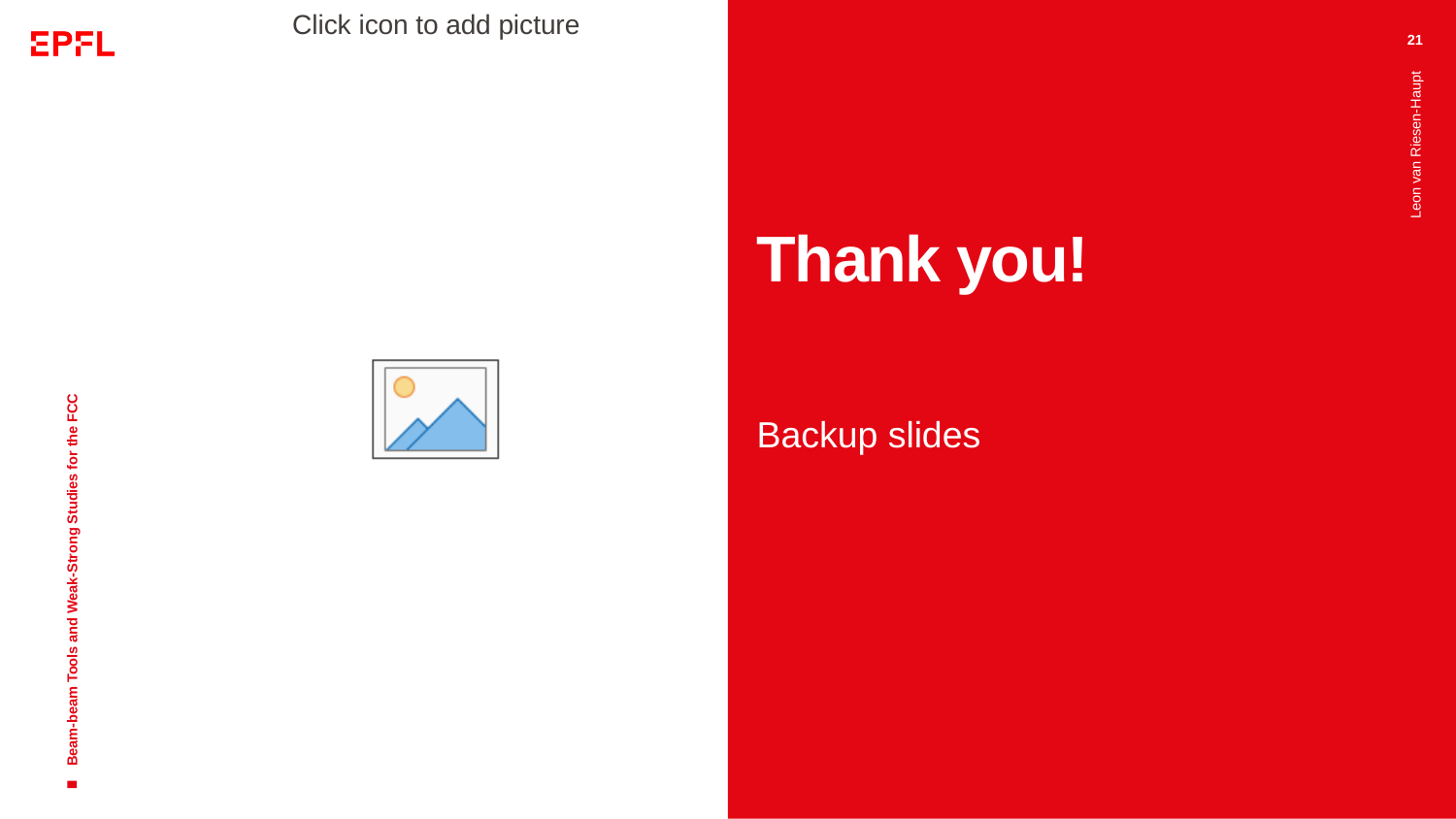

21
# Thank you!
Leon van Riesen-Haupt
Backup slides
Beam-beam Tools and Weak-Strong Studies for the FCC